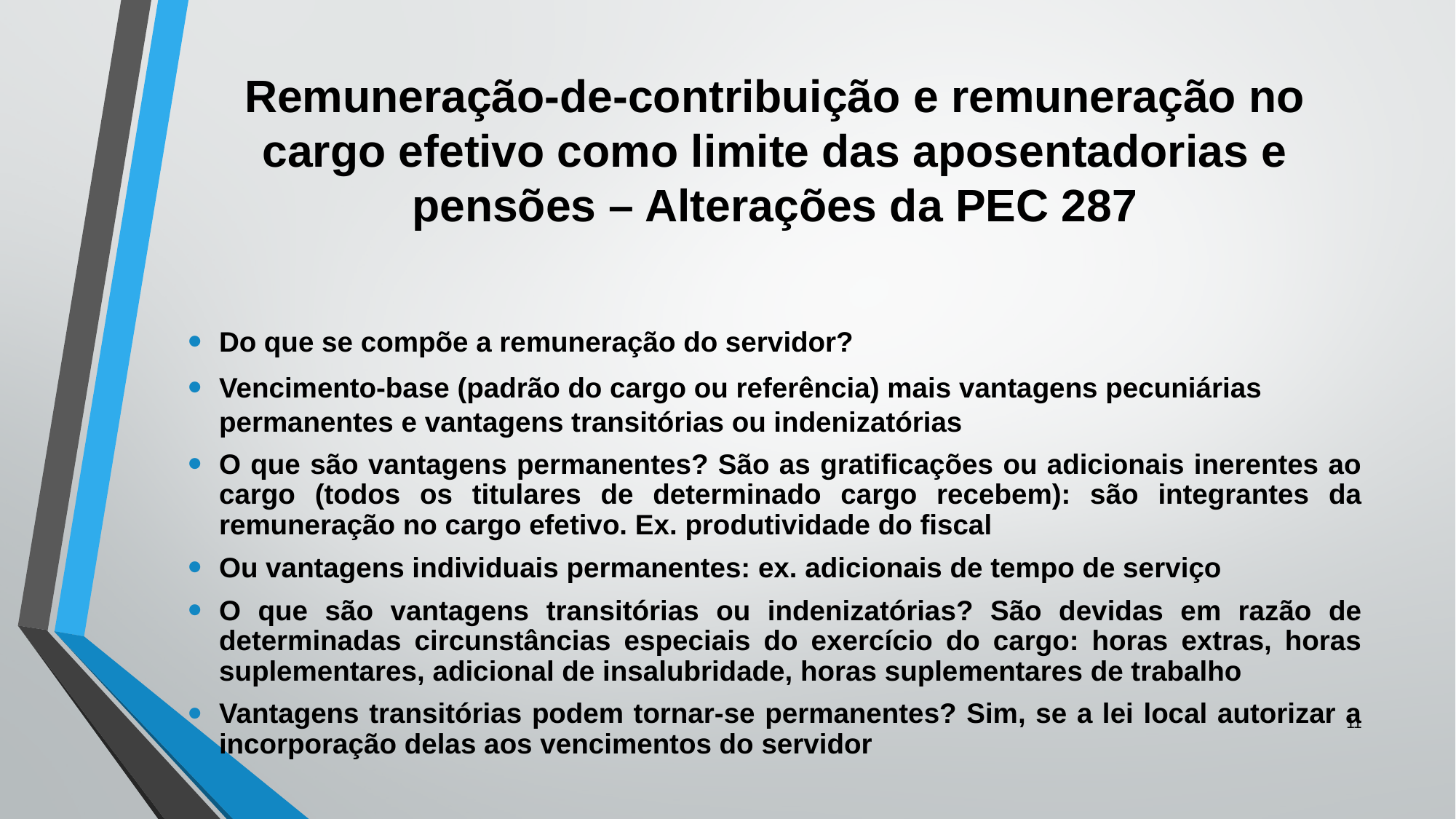

# Remuneração-de-contribuição e remuneração no cargo efetivo como limite das aposentadorias e pensões – Alterações da PEC 287
Do que se compõe a remuneração do servidor?
Vencimento-base (padrão do cargo ou referência) mais vantagens pecuniárias permanentes e vantagens transitórias ou indenizatórias
O que são vantagens permanentes? São as gratificações ou adicionais inerentes ao cargo (todos os titulares de determinado cargo recebem): são integrantes da remuneração no cargo efetivo. Ex. produtividade do fiscal
Ou vantagens individuais permanentes: ex. adicionais de tempo de serviço
O que são vantagens transitórias ou indenizatórias? São devidas em razão de determinadas circunstâncias especiais do exercício do cargo: horas extras, horas suplementares, adicional de insalubridade, horas suplementares de trabalho
Vantagens transitórias podem tornar-se permanentes? Sim, se a lei local autorizar a incorporação delas aos vencimentos do servidor

11